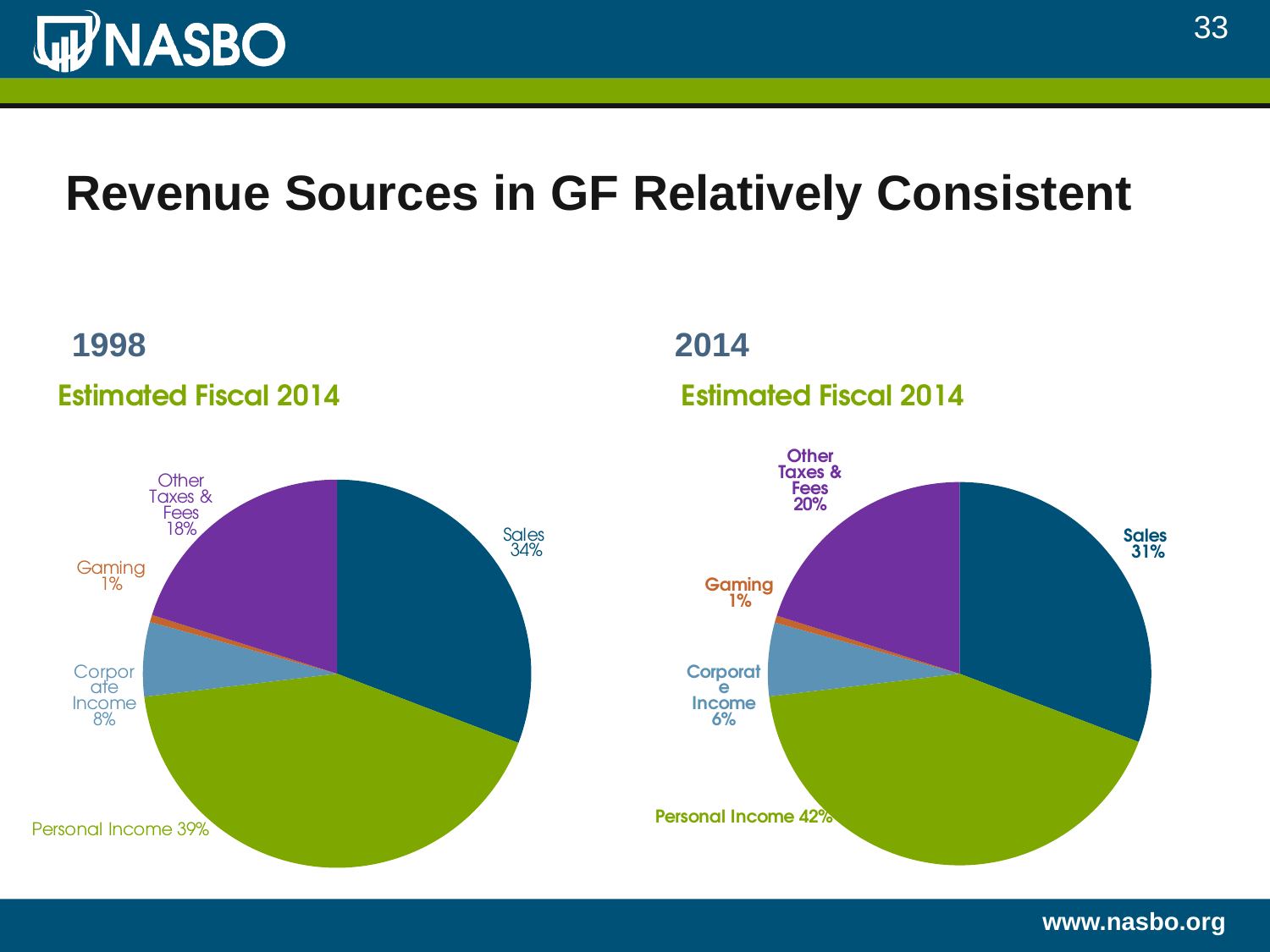

33
# Revenue Sources in GF Relatively Consistent
1998
2014

### Chart: Estimated Fiscal 2014

| Category | Estimated Fiscal 2014 |
|---|---|
| Sales  | 30.8 |
| Personal Income | 42.3 |
| Corporate Income | 6.2 |
| Gaming | 0.6 |
| Other Taxes & Fees | 20.1 |

### Chart: Estimated Fiscal 2014

| Category | Estimated Fiscal 2014 |
|---|---|
| Sales  | 30.8 |
| Personal Income | 42.3 |
| Corporate Income | 6.2 |
| Gaming | 0.6 |
| Other Taxes & Fees | 20.1 |
www.nasbo.org